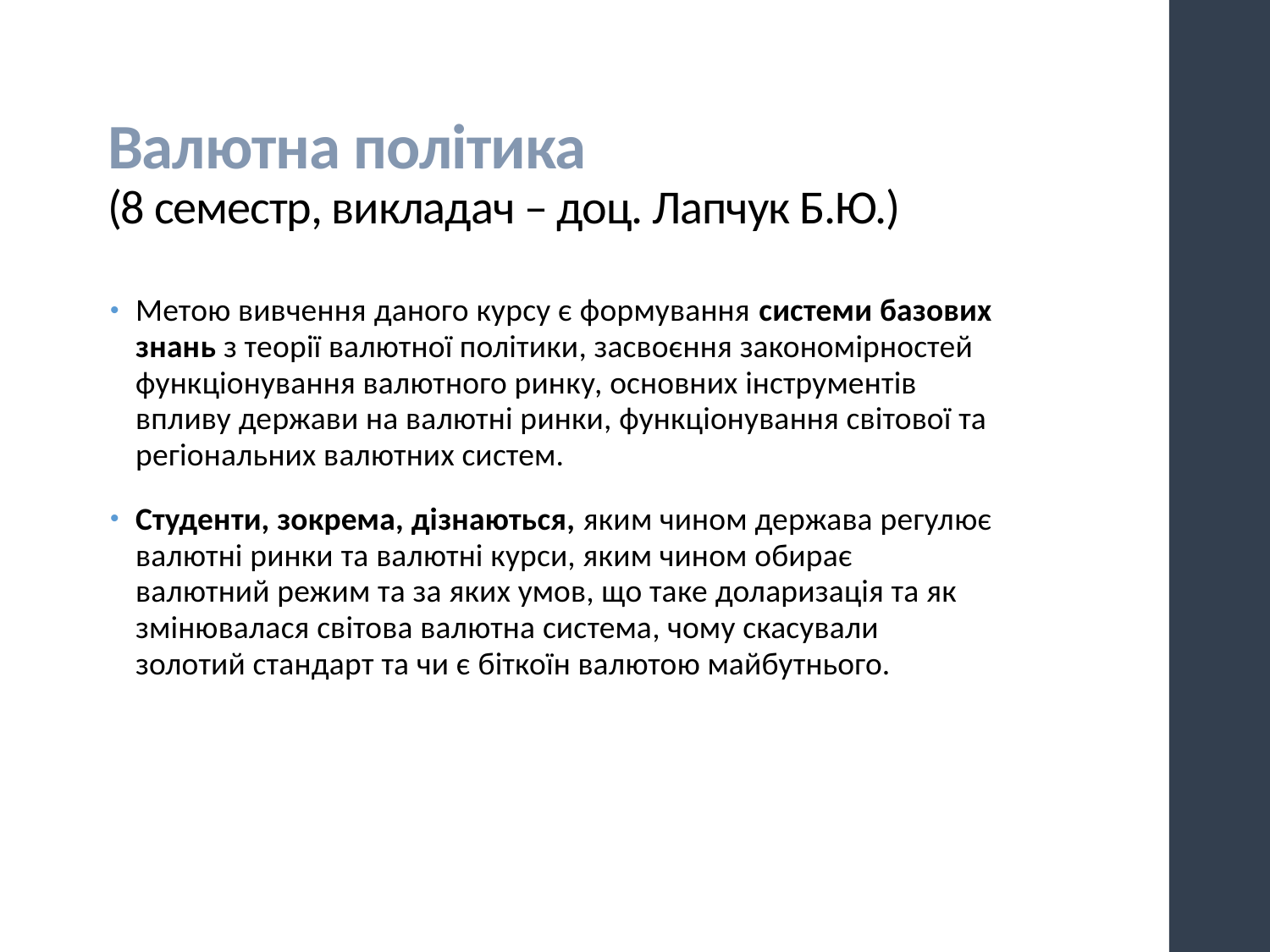

# Валютна політика (8 семестр, викладач – доц. Лапчук Б.Ю.)
Метою вивчення даного курсу є формування системи базових знань з теорії валютної політики, засвоєння закономірностей функціонування валютного ринку, основних інструментів впливу держави на валютні ринки, функціонування світової та регіональних валютних систем.
Студенти, зокрема, дізнаються, яким чином держава регулює валютні ринки та валютні курси, яким чином обирає валютний режим та за яких умов, що таке доларизація та як змінювалася світова валютна система, чому скасували золотий стандарт та чи є біткоїн валютою майбутнього.